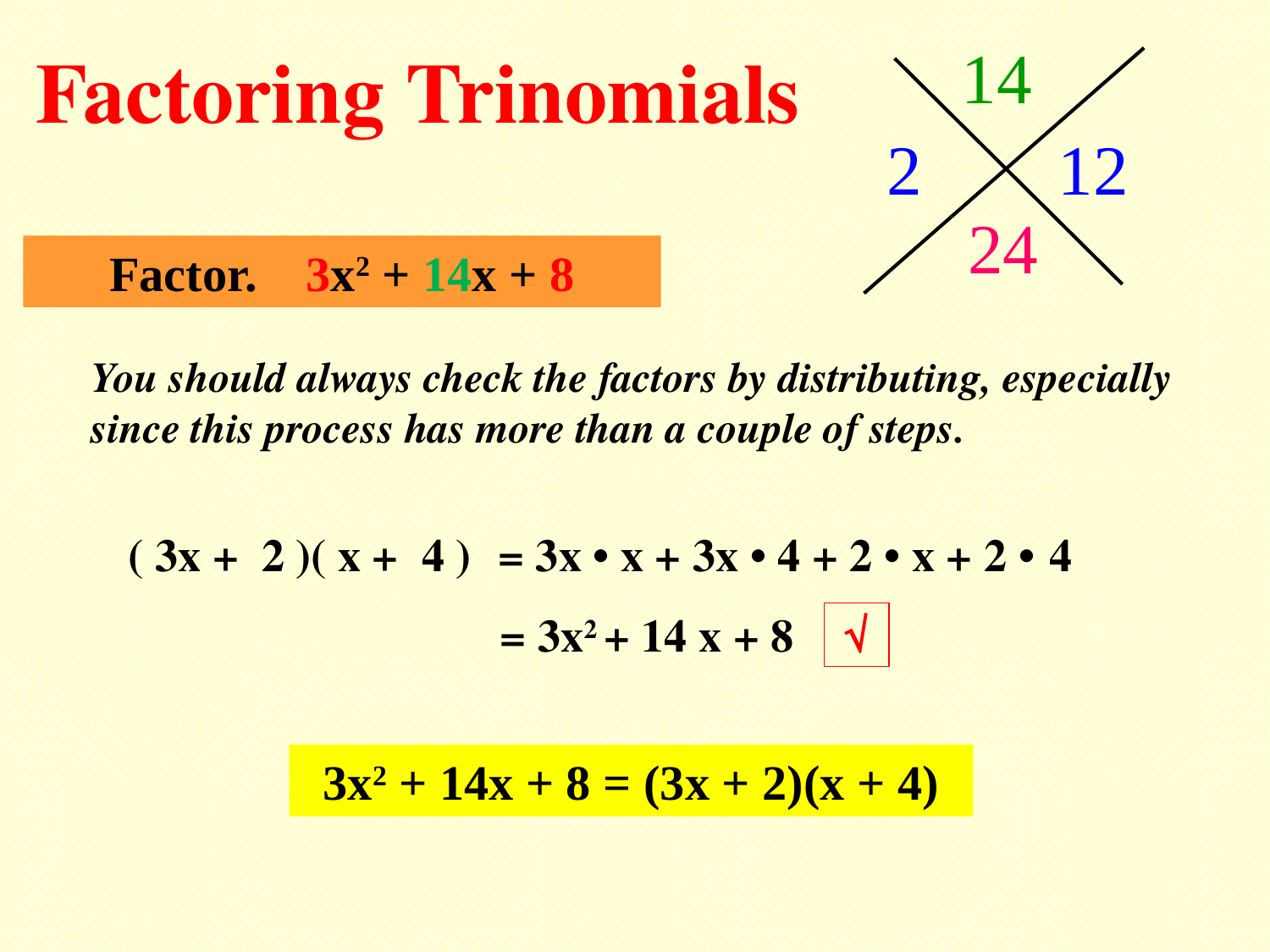

14
Factoring Trinomials

2
12
24
Factor.    3x2 + 14x + 8
You should always check the factors by distributing, especially since this process has more than a couple of steps.
( 3x +  2 )( x +  4 )
= 3x • x + 3x • 4 + 2 • x + 2 • 4
= 3x2 + 14 x + 8
√
3x2 + 14x + 8 = (3x + 2)(x + 4)